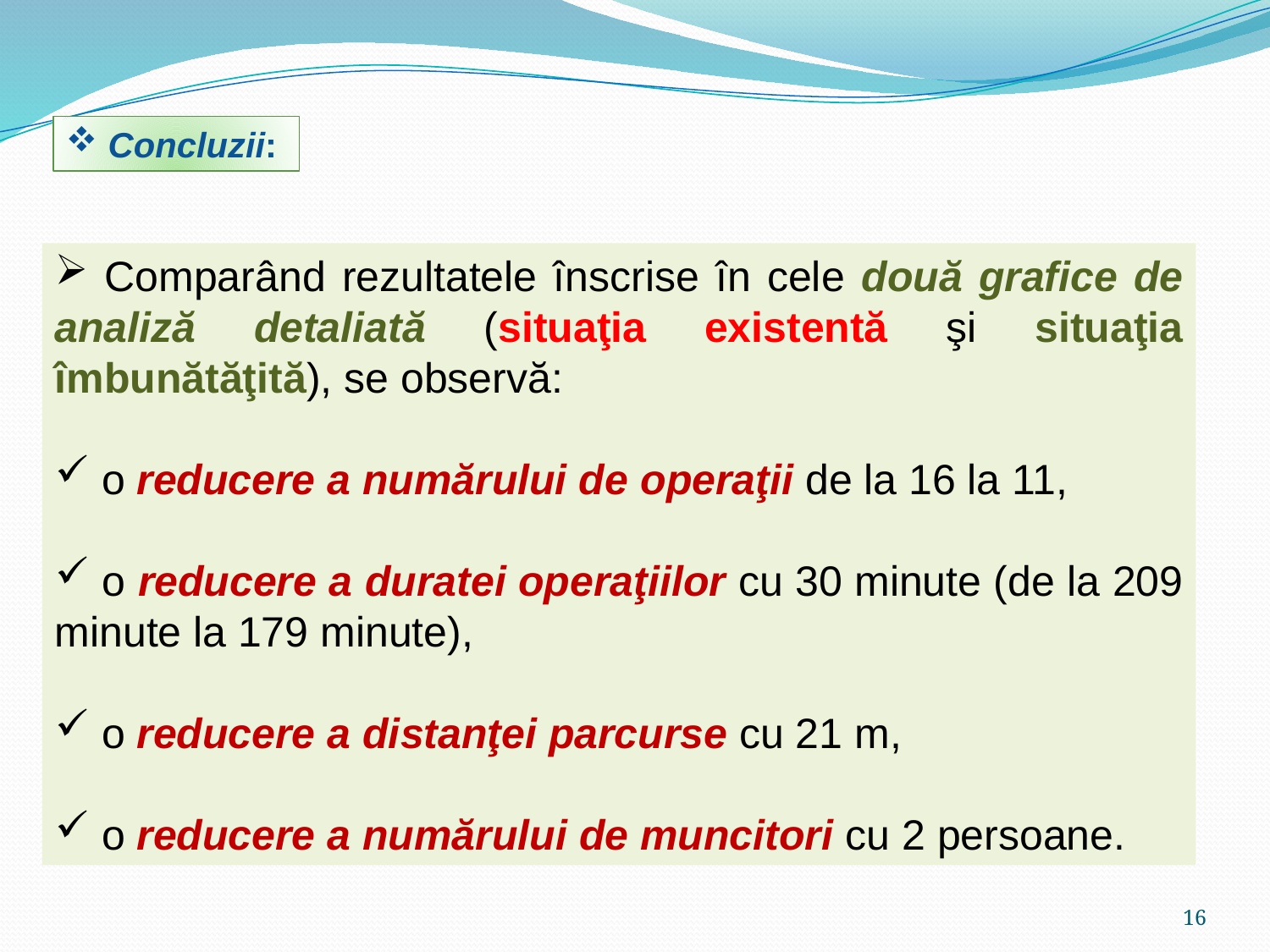

Concluzii:
 Comparând rezultatele înscrise în cele două grafice de analiză detaliată (situaţia existentă şi situaţia îmbunătăţită), se observă:

 o reducere a numărului de operaţii de la 16 la 11,

 o reducere a duratei operaţiilor cu 30 minute (de la 209 minute la 179 minute),

 o reducere a distanţei parcurse cu 21 m,

 o reducere a numărului de muncitori cu 2 persoane.
16